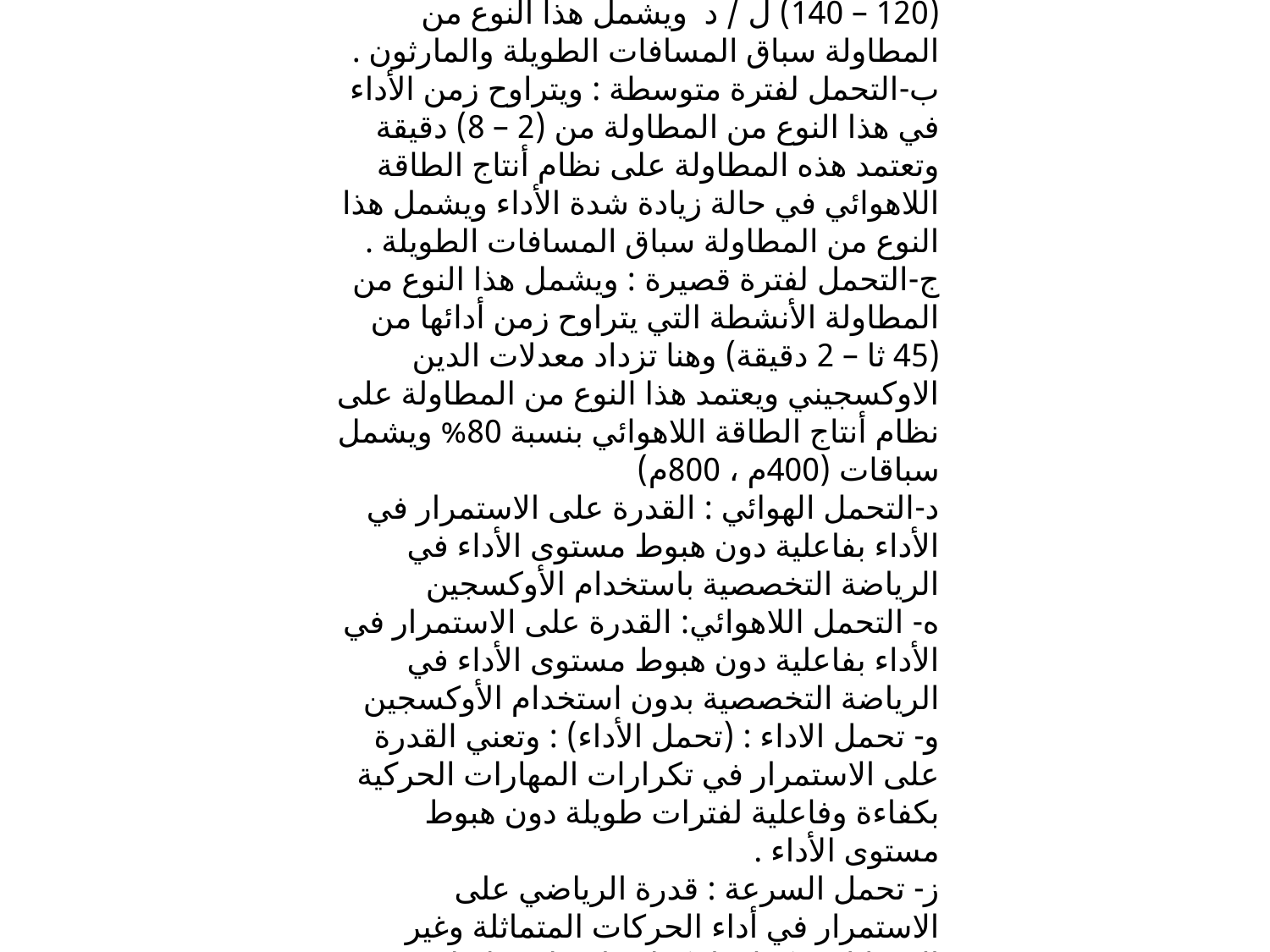

*  أنواع التحمل الخاص :
أ- التحمل لفترة طويلة : وهي مطاولة تخص الأنشطة التي يستمر فيها الأداء لأكثر من (30 دقيقة) ويعتمد فيها على إنتاج الطاقة الهوائية ويصل معدل النبض فيها الى 180 ن / د  وحجم الدم المدفوع يصل الى
(30 – 40) لتر / د  وحجم الأوكسجين في الرئتين (120 – 140) ل / د  ويشمل هذا النوع من المطاولة سباق المسافات الطويلة والمارثون .
ب-التحمل لفترة متوسطة : ويتراوح زمن الأداء في هذا النوع من المطاولة من (2 – 8) دقيقة وتعتمد هذه المطاولة على نظام أنتاج الطاقة اللاهوائي في حالة زيادة شدة الأداء ويشمل هذا النوع من المطاولة سباق المسافات الطويلة .
ج-التحمل لفترة قصيرة : ويشمل هذا النوع من المطاولة الأنشطة التي يتراوح زمن أدائها من (45 ثا – 2 دقيقة) وهنا تزداد معدلات الدين الاوكسجيني ويعتمد هذا النوع من المطاولة على نظام أنتاج الطاقة اللاهوائي بنسبة 80% ويشمل سباقات (400م ، 800م)
د-التحمل الهوائي : القدرة على الاستمرار في الأداء بفاعلية دون هبوط مستوى الأداء في الرياضة التخصصية باستخدام الأوكسجين
ه- التحمل اللاهوائي: القدرة على الاستمرار في الأداء بفاعلية دون هبوط مستوى الأداء في الرياضة التخصصية بدون استخدام الأوكسجين
و- تحمل الاداء : (تحمل الأداء) : وتعني القدرة على الاستمرار في تكرارات المهارات الحركية بكفاءة وفاعلية لفترات طويلة دون هبوط مستوى الأداء .
ز- تحمل السرعة : قدرة الرياضي على الاستمرار في أداء الحركات المتماثلة وغير المتماثلة وتكرارها بكفاءة لفترات طويلة وسرعات عالية دون هبوط مستوى كفاءة الأداء
جدول يوضح ازمنة انواع التحمل حسب راي علماء التدريب الرياضي
العلماء	التحمل القصير	التحمل المتوسط	التحمل الطويل
هاره	45ثانية- 2دقيقة	2 دقيقة- 8 دقيقة	8 دقيقة فما فوق
كويل	20ثانية- 1دقيقة	1دقيقة – 8دقيقة	8 دقيقة فما فوق
هولمن	3دقيقة – 10دقيقة	10 دقيقة- 30 دقيقة	30دقيقة فما فوق
*  أنواع التحمل الخاص :
أ- التحمل لفترة طويلة : وهي مطاولة تخص الأنشطة التي يستمر فيها الأداء لأكثر من (30 دقيقة) ويعتمد فيها على إنتاج الطاقة الهوائية ويصل معدل النبض فيها الى 180 ن / د  وحجم الدم المدفوع يصل الى
(30 – 40) لتر / د  وحجم الأوكسجين في الرئتين (120 – 140) ل / د  ويشمل هذا النوع من المطاولة سباق المسافات الطويلة والمارثون .
ب-التحمل لفترة متوسطة : ويتراوح زمن الأداء في هذا النوع من المطاولة من (2 – 8) دقيقة وتعتمد هذه المطاولة على نظام أنتاج الطاقة اللاهوائي في حالة زيادة شدة الأداء ويشمل هذا النوع من المطاولة سباق المسافات الطويلة .
ج-التحمل لفترة قصيرة : ويشمل هذا النوع من المطاولة الأنشطة التي يتراوح زمن أدائها من (45 ثا – 2 دقيقة) وهنا تزداد معدلات الدين الاوكسجيني ويعتمد هذا النوع من المطاولة على نظام أنتاج الطاقة اللاهوائي بنسبة 80% ويشمل سباقات (400م ، 800م)
د-التحمل الهوائي : القدرة على الاستمرار في الأداء بفاعلية دون هبوط مستوى الأداء في الرياضة التخصصية باستخدام الأوكسجين
ه- التحمل اللاهوائي: القدرة على الاستمرار في الأداء بفاعلية دون هبوط مستوى الأداء في الرياضة التخصصية بدون استخدام الأوكسجين
و- تحمل الاداء : (تحمل الأداء) : وتعني القدرة على الاستمرار في تكرارات المهارات الحركية بكفاءة وفاعلية لفترات طويلة دون هبوط مستوى الأداء .
ز- تحمل السرعة : قدرة الرياضي على الاستمرار في أداء الحركات المتماثلة وغير المتماثلة وتكرارها بكفاءة لفترات طويلة وسرعات عالية دون هبوط مستوى كفاءة الأداء
جدول يوضح ازمنة انواع التحمل حسب راي علماء التدريب الرياضي